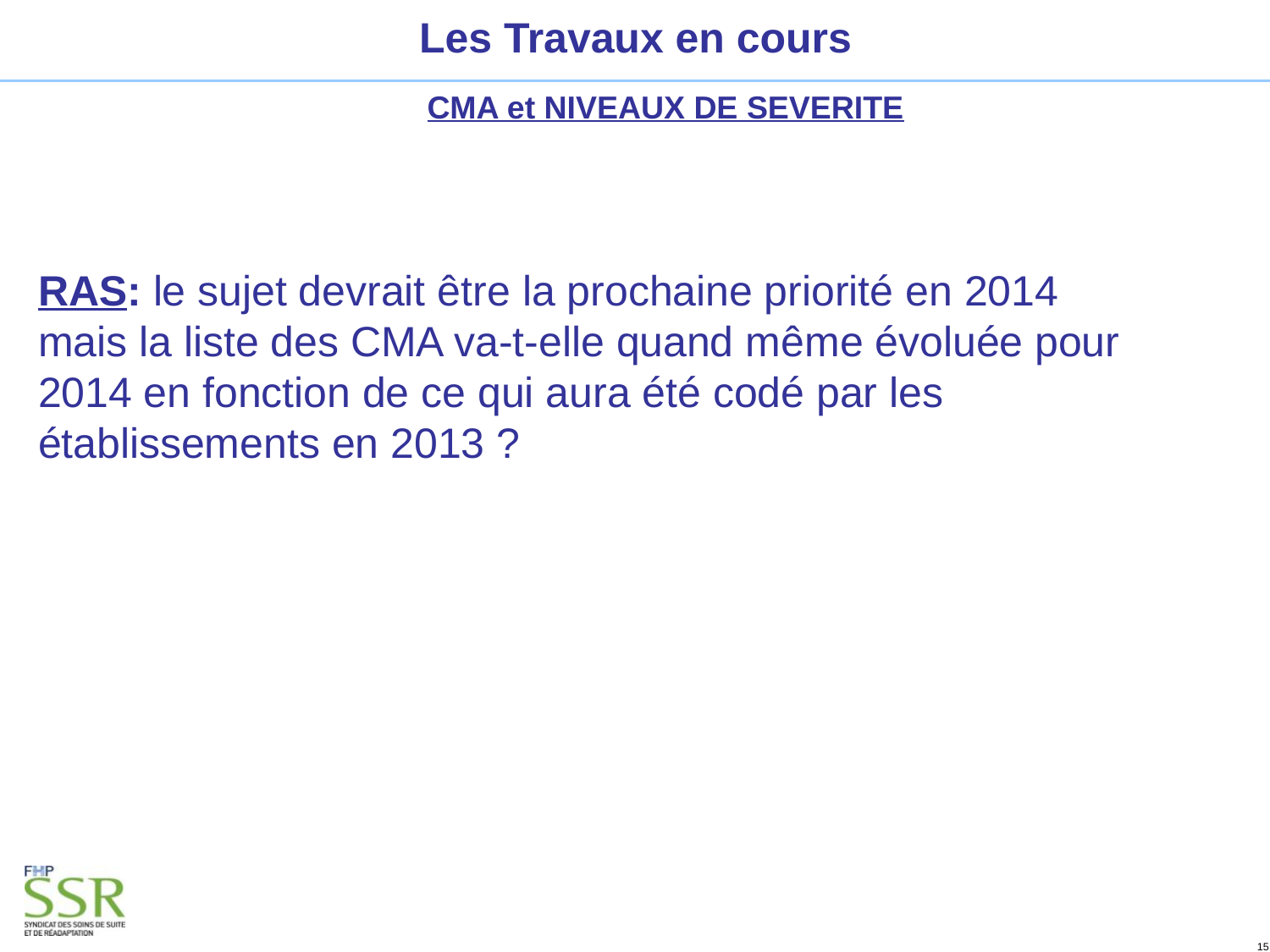

Les Travaux en cours

CMA et NIVEAUX DE SEVERITE

RAS: le sujet devrait être la prochaine priorité en 2014 mais la liste des CMA va-t-elle quand même évoluée pour 2014 en fonction de ce qui aura été codé par les établissements en 2013 ?

15